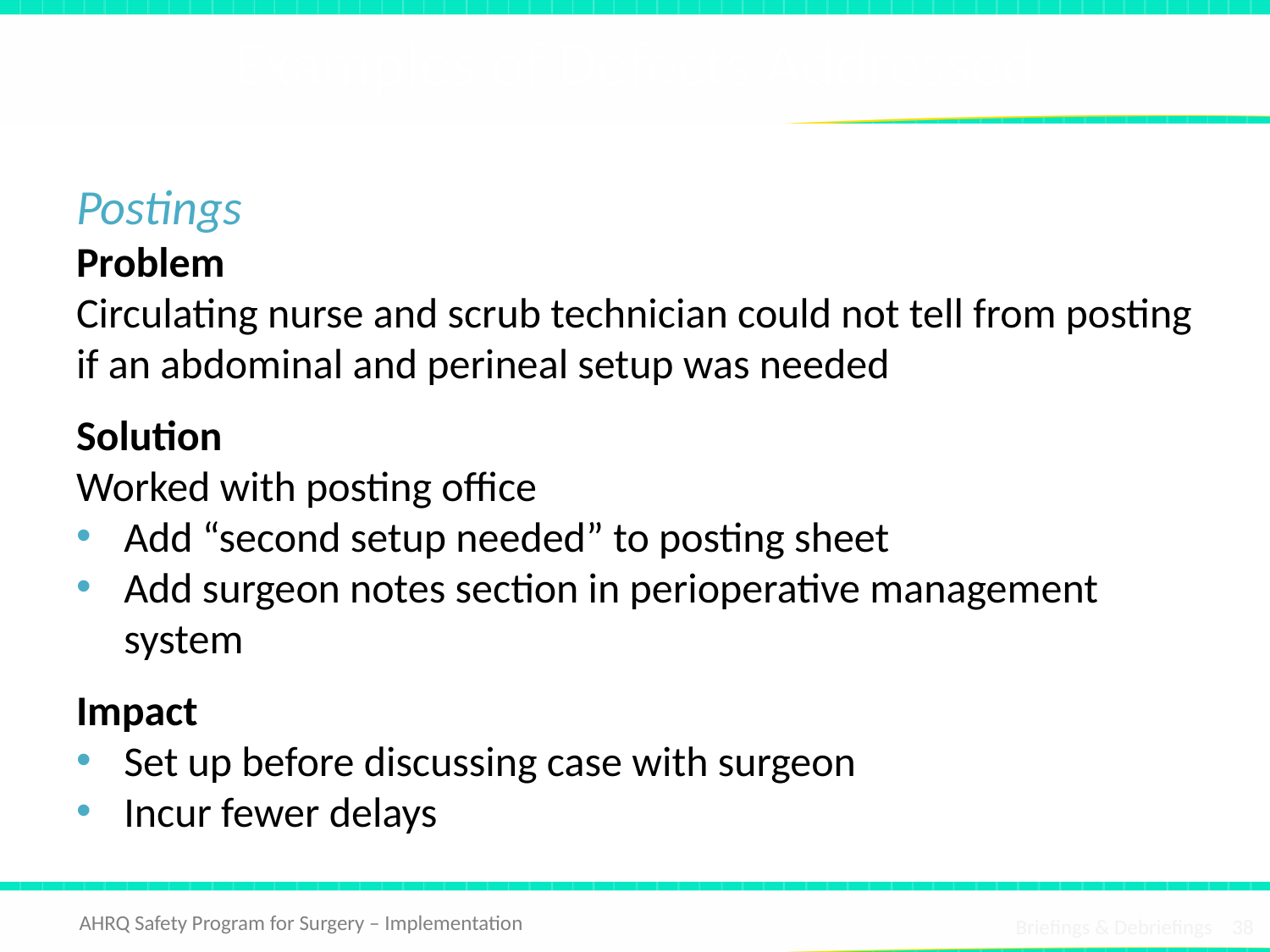

# Examples of Defects Addressed
Postings
Problem
Circulating nurse and scrub technician could not tell from posting if an abdominal and perineal setup was needed
Solution
Worked with posting office
Add “second setup needed” to posting sheet
Add surgeon notes section in perioperative management system
Impact
Set up before discussing case with surgeon
Incur fewer delays